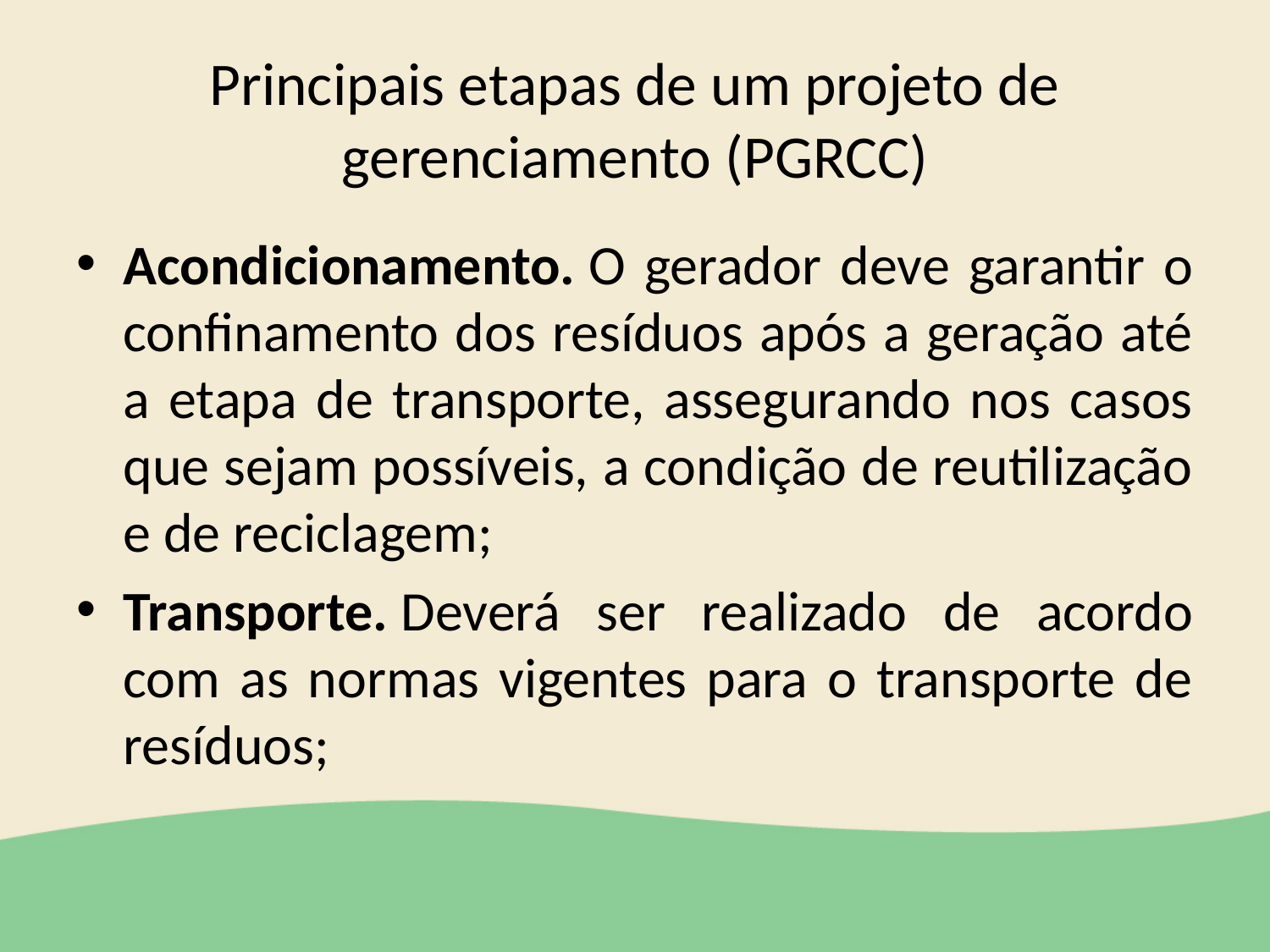

# Principais etapas de um projeto de gerenciamento (PGRCC)
Acondicionamento. O gerador deve garantir o confinamento dos resíduos após a geração até a etapa de transporte, assegurando nos casos que sejam possíveis, a condição de reutilização e de reciclagem;
Transporte. Deverá ser realizado de acordo com as normas vigentes para o transporte de resíduos;